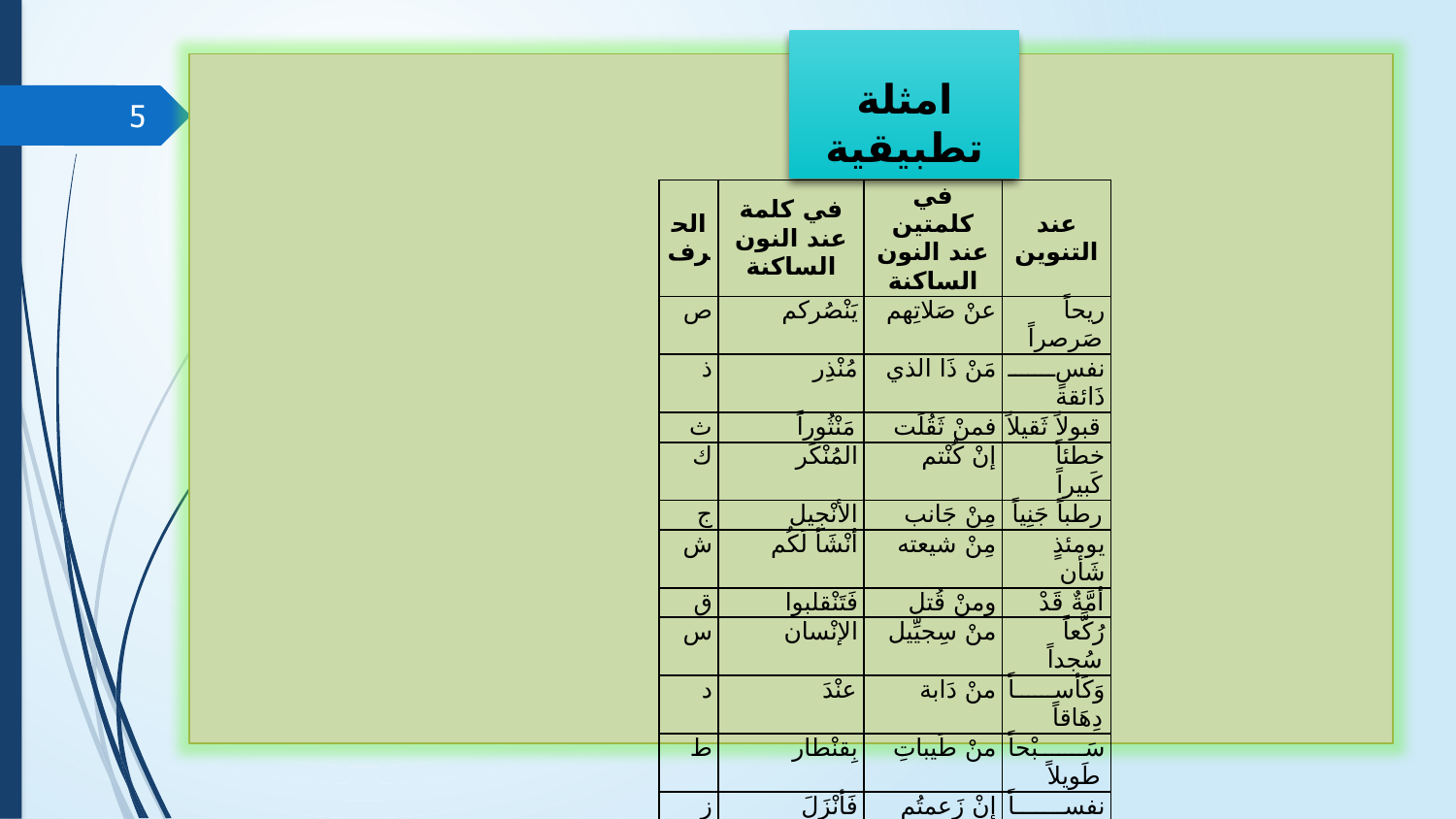

امثلة تطبيقية
5
| الحرف | في كلمة عند النون الساكنة | في كلمتين عند النون الساكنة | عند التنوين |
| --- | --- | --- | --- |
| ص | يَنْصُركم | عنْ صَلاتِهم | ريحاً صَرصراً |
| ذ | مُنْذِر | مَنْ ذَا الذي | نفسٍ ذَائقة |
| ث | مَنْثُوراً | فمنْ ثَقُلَت | قبولاً ثَقيلاً |
| ك | المُنْكَر | إنْ كُنْتم | خطئاً كَبيراً |
| ج | الأنْجِيل | مِنْ جَانب | رطباً جَنِياً |
| ش | أنْشَأ لَكُم | مِنْ شيعته | يومئذٍ شَأن |
| ق | فَتَنْقلبوا | ومنْ قُتل | أمَّةٌ قَدْ |
| س | الإنْسان | منْ سِجيِّيل | رُكَّعاً سُجداً |
| د | عنْدَ | منْ دَابة | وَكَأساً دِهَاقاً |
| ط | بِقنْطار | منْ طَيباتِ | سَبْحاً طَويلاً |
| ز | فَأنْزَلَ | إنْ زَعمتُم | نفساً زَكية |
| ف | انْفَضوا | منْ فَضل | يتيماً فَأوى |
| ت | فانْتَشروا | إنْ تَك مِثقَالَ | حَيَّةٌ تَسْعى |
| ض | مْنضُود | عنْ ضَيفِ | قوماً ضَالين |
| ظ | سَنَنْظُر | مِنْ ظَهير | ظِلاً ظَليلاً |